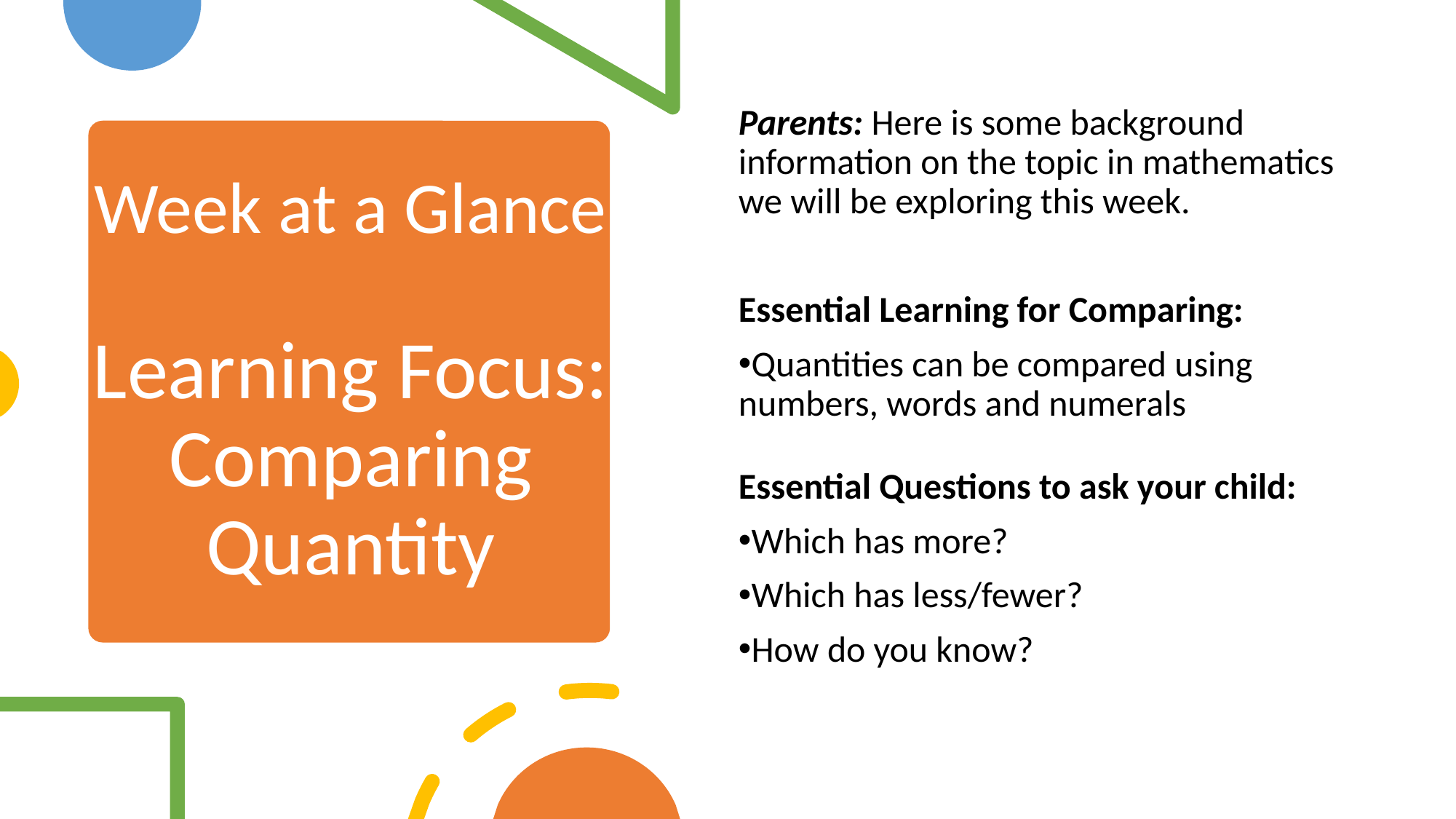

Parents: Here is some background information on the topic in mathematics we will be exploring this week.

Essential Learning for Comparing:
Quantities can be compared using numbers, words and numerals

Essential Questions to ask your child:
Which has more?
Which has less/fewer?
How do you know?

# Week at a Glance Learning Focus: Comparing Quantity